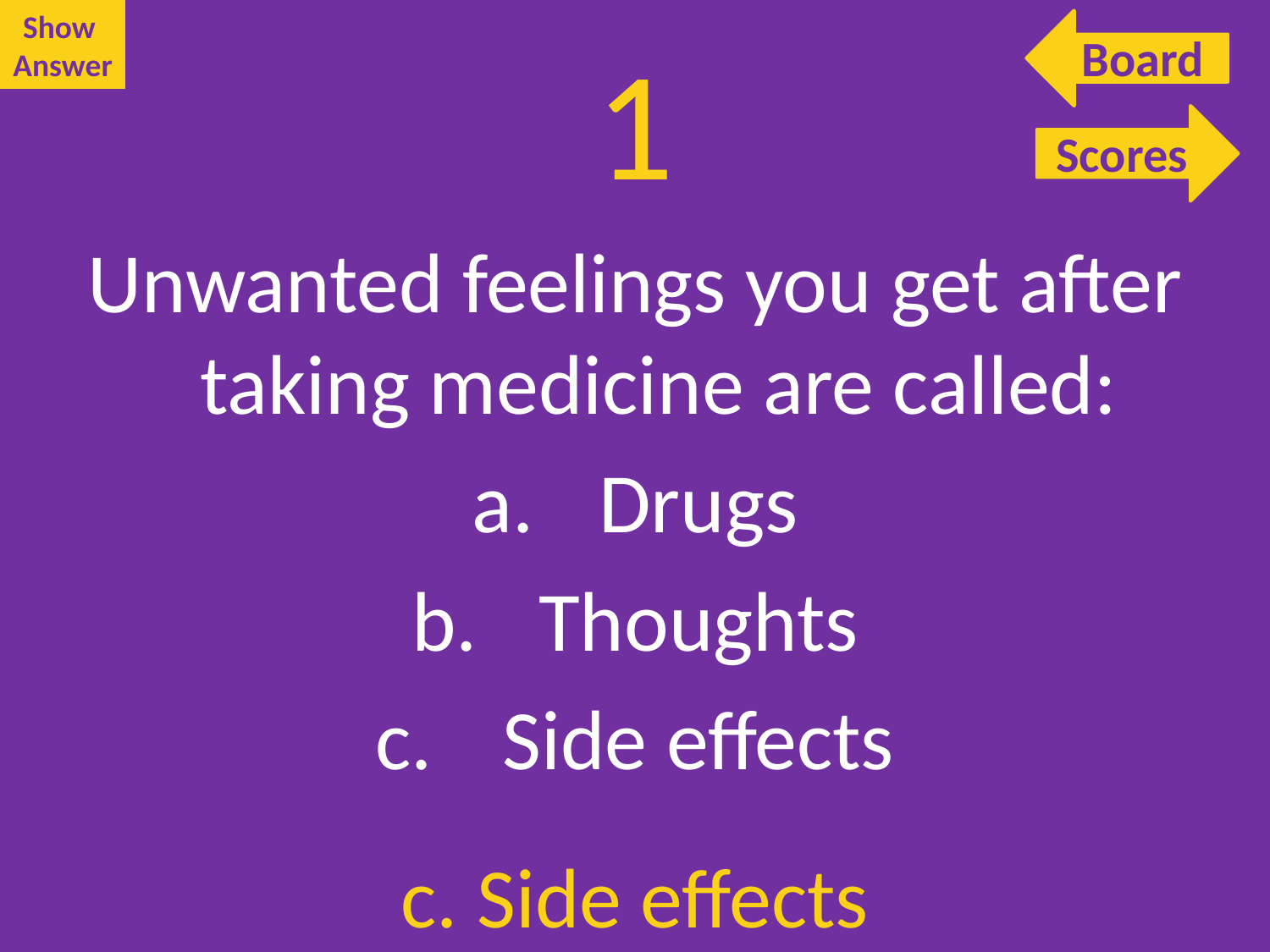

Show
Answer

Board
# 1

Scores
Unwanted feelings you get after taking medicine are called:
Drugs
Thoughts
Side effects
c. Side effects